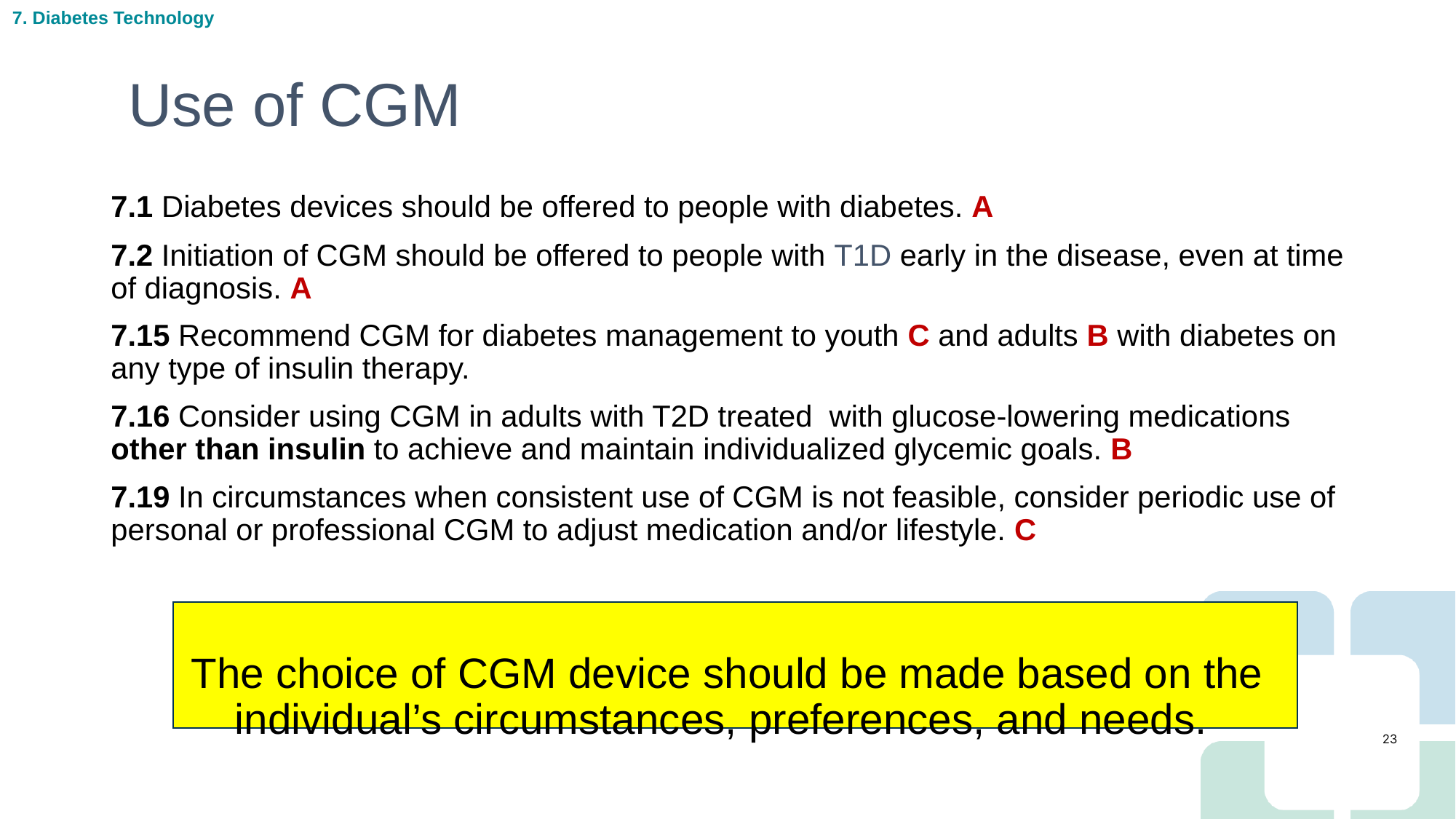

7. Diabetes Technology
# Use of CGM
7.1 Diabetes devices should be offered to people with diabetes. A
7.2 Initiation of CGM should be offered to people with T1D early in the disease, even at time of diagnosis. A
7.15 Recommend CGM for diabetes management to youth C and adults B with diabetes on any type of insulin therapy.
7.16 Consider using CGM in adults with T2D treated  with glucose-lowering medications other than insulin to achieve and maintain individualized glycemic goals. B
7.19 In circumstances when consistent use of CGM is not feasible, consider periodic use of personal or professional CGM to adjust medication and/or lifestyle. C

The choice of CGM device should be made based on the individual’s circumstances, preferences, and needs.

23